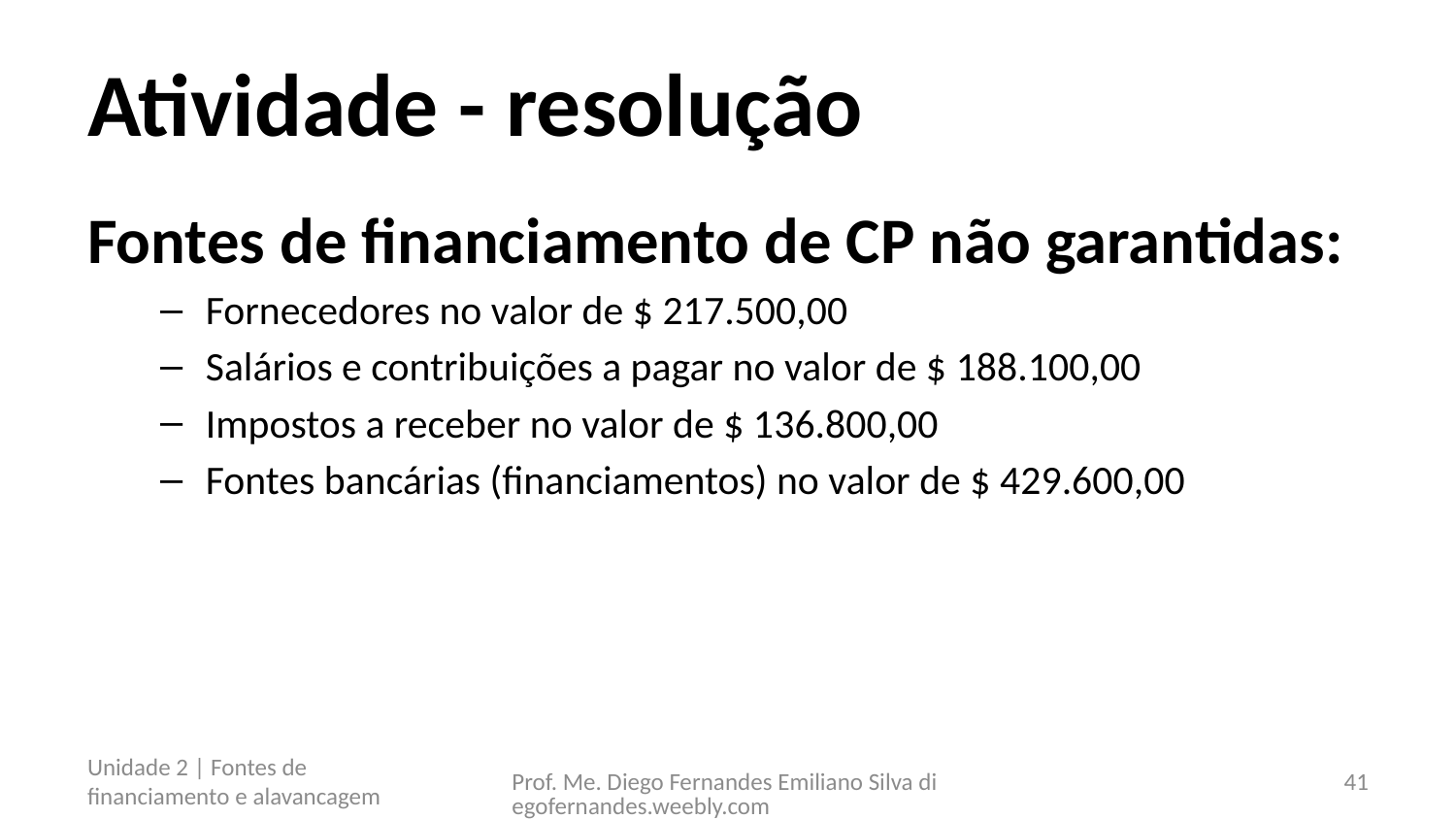

# Atividade - resolução
Fontes de financiamento de CP não garantidas:
Fornecedores no valor de $ 217.500,00
Salários e contribuições a pagar no valor de $ 188.100,00
Impostos a receber no valor de $ 136.800,00
Fontes bancárias (financiamentos) no valor de $ 429.600,00
Unidade 2 | Fontes de financiamento e alavancagem
Prof. Me. Diego Fernandes Emiliano Silva diegofernandes.weebly.com
41